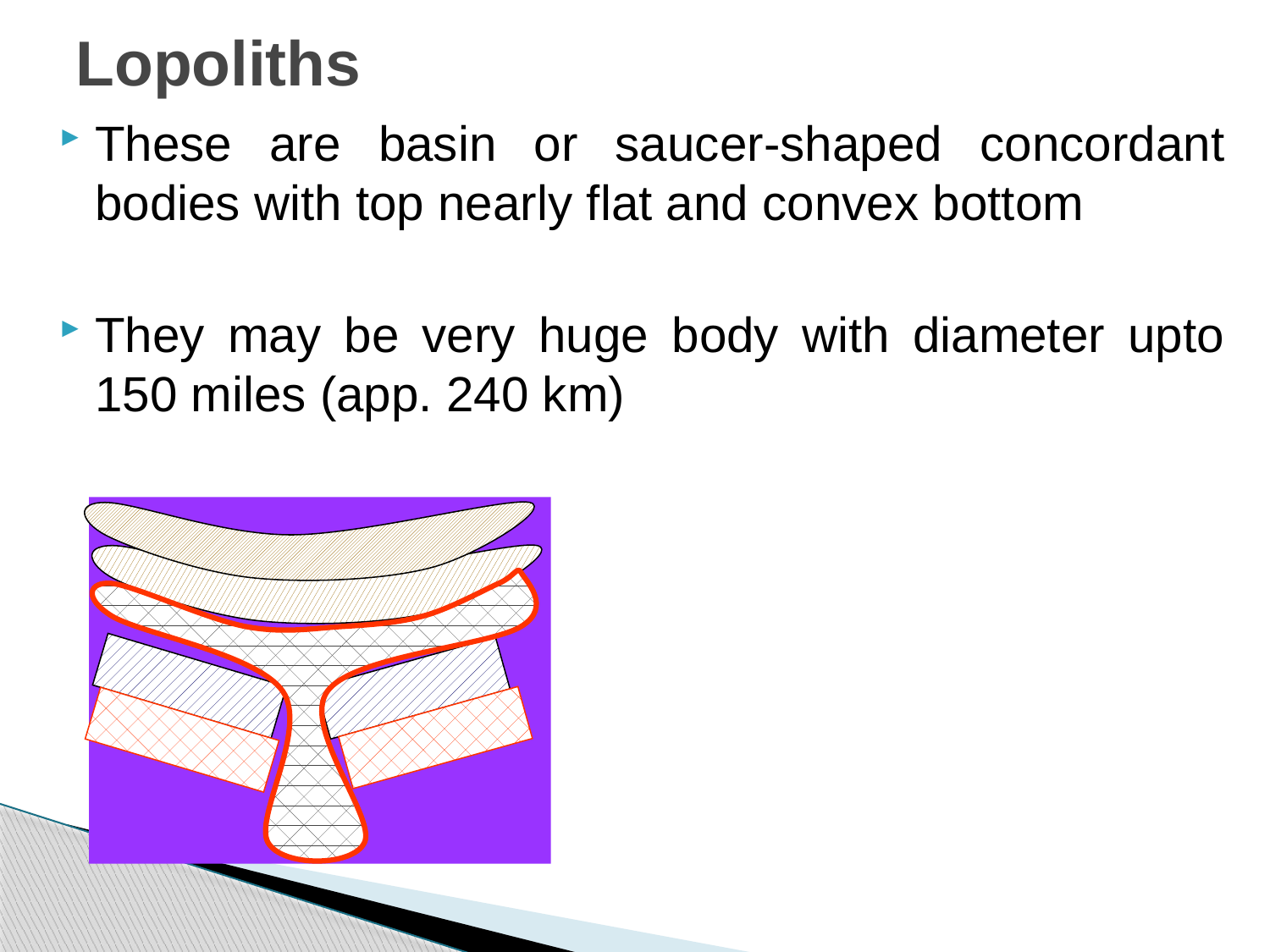

# Lopoliths
These are basin or saucer-shaped concordant bodies with top nearly flat and convex bottom

They may be very huge body with diameter upto 150 miles (app. 240 km)